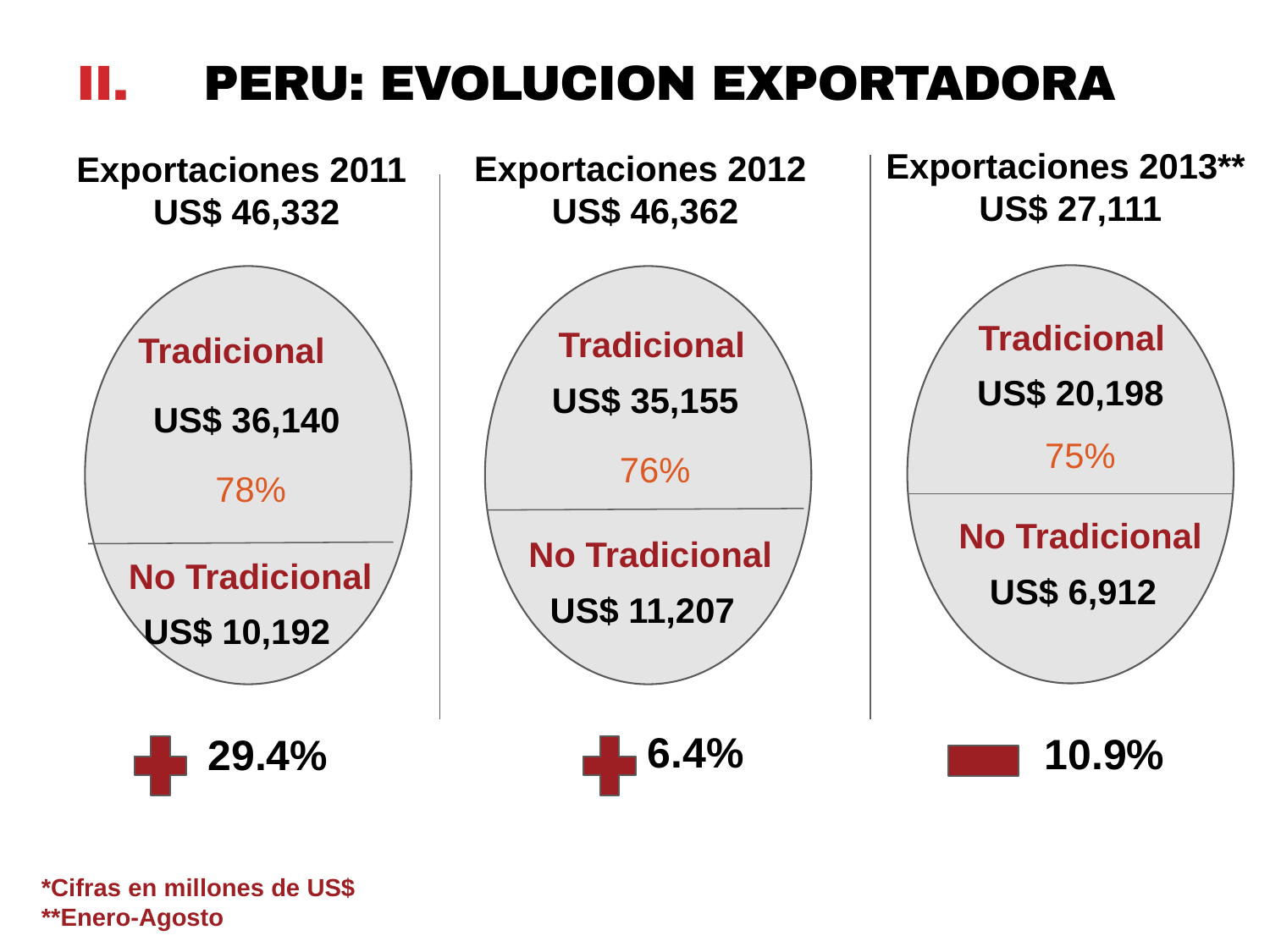

# ii.	Peru: evolucion exportadora
Exportaciones 2013**
US$ 27,111
Exportaciones 2012
US$ 46,362
Exportaciones 2011
US$ 46,332

Tradicional
Tradicional
Tradicional
US$ 20,198
US$ 35,155
US$ 36,140
75%
76%
78%
No Tradicional
No Tradicional
No Tradicional
US$ 6,912
US$ 11,207
US$ 10,192

6.4%
10.9%
29.4%

*Cifras en millones de US$
**Enero-Agosto